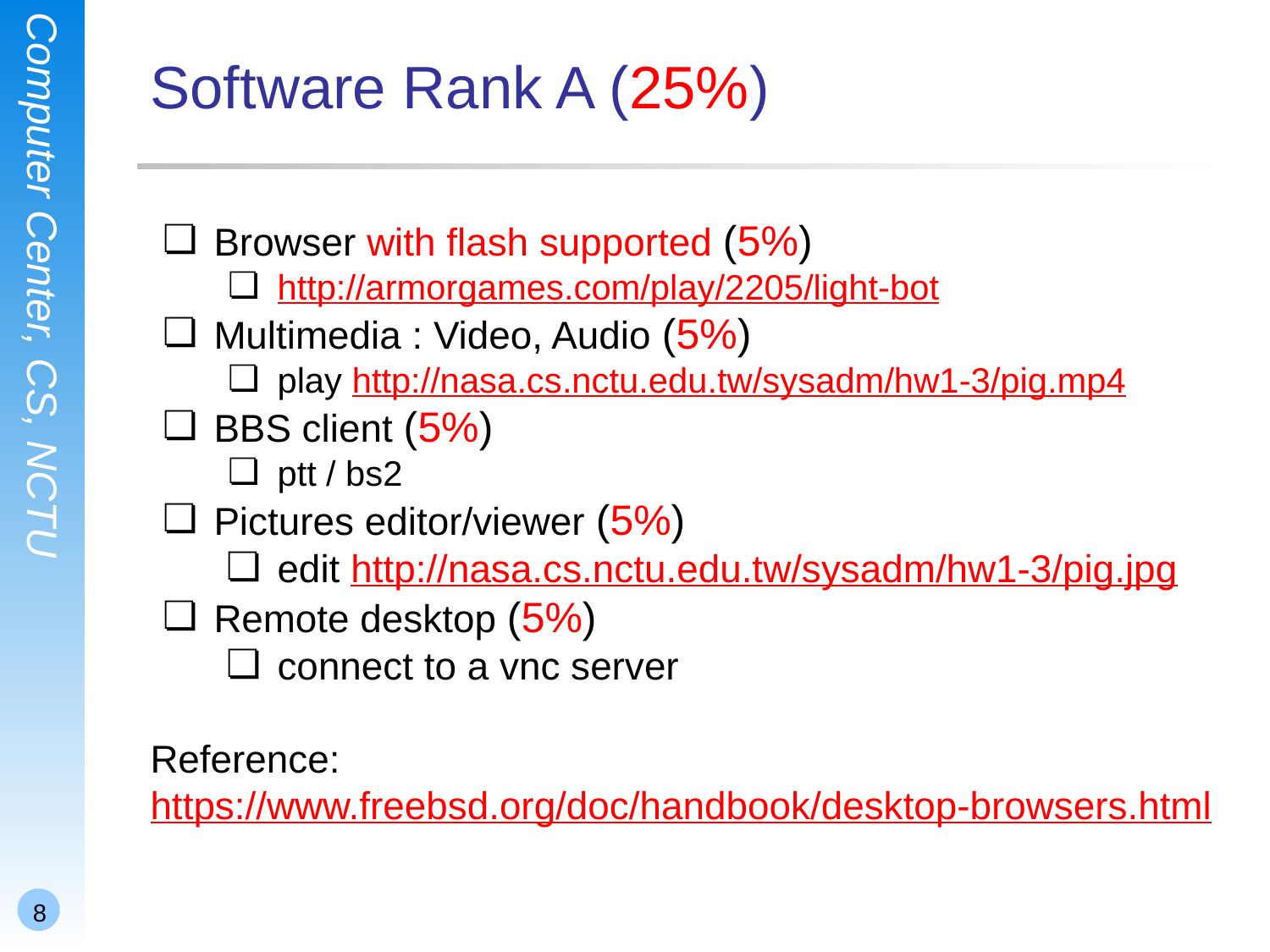

# Software Rank A (25%)
Browser with flash supported (5%)
http://armorgames.com/play/2205/light-bot
Multimedia : Video, Audio (5%)
play http://nasa.cs.nctu.edu.tw/sysadm/hw1-3/pig.mp4
BBS client (5%)
ptt / bs2
Pictures editor/viewer (5%)
edit http://nasa.cs.nctu.edu.tw/sysadm/hw1-3/pig.jpg
Remote desktop (5%)
connect to a vnc server

Reference: https://www.freebsd.org/doc/handbook/desktop-browsers.html
8